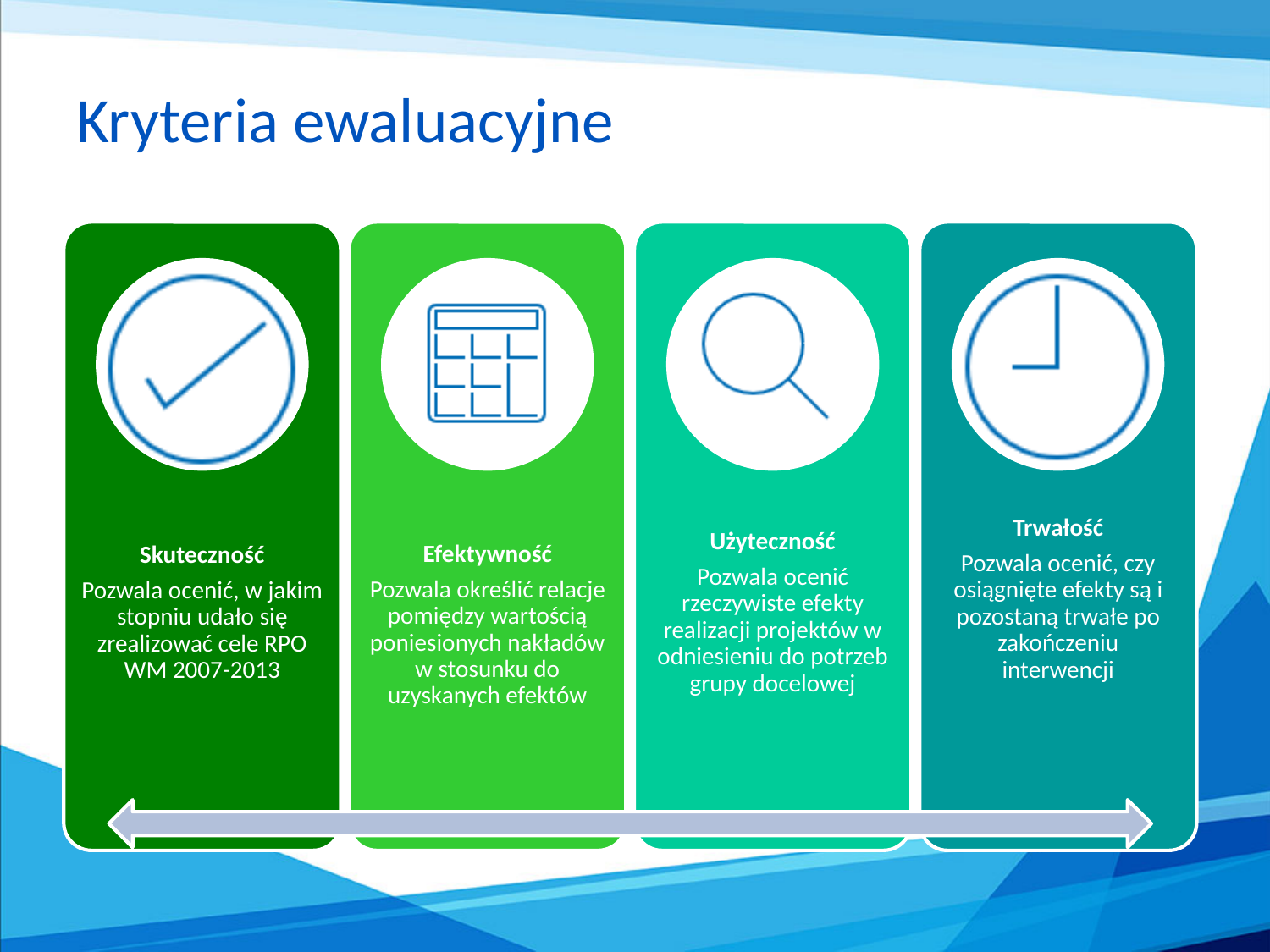

# Kryteria ewaluacyjne

Skuteczność
Pozwala ocenić, w jakim stopniu udało się zrealizować cele RPO WM 2007-2013

Efektywność
Pozwala określić relacje pomiędzy wartością poniesionych nakładów w stosunku do uzyskanych efektów

Użyteczność
Pozwala ocenić rzeczywiste efekty realizacji projektów w odniesieniu do potrzeb grupy docelowej
Trwałość
Pozwala ocenić, czy osiągnięte efekty są i pozostaną trwałe po zakończeniu interwencji